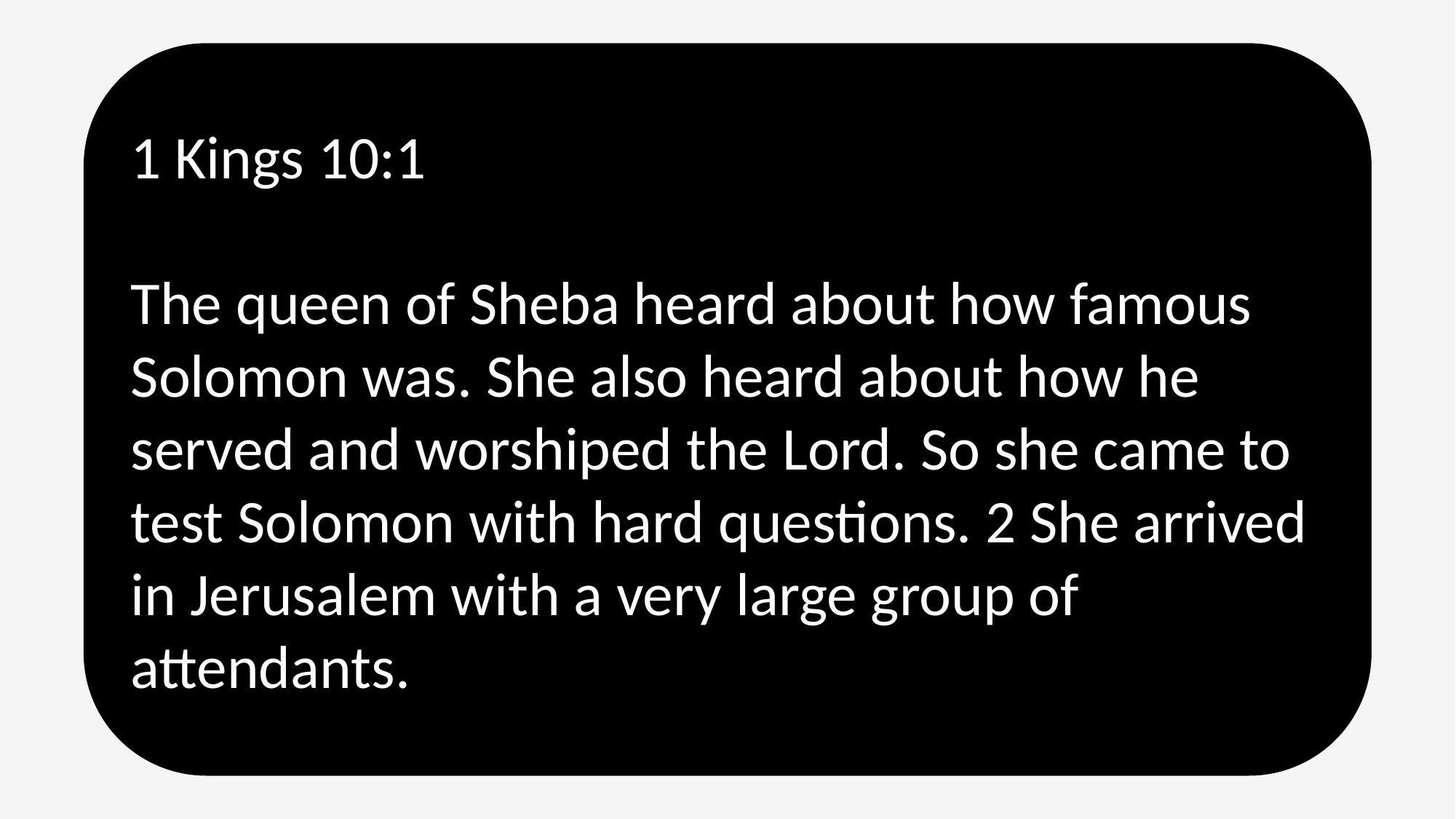

1 Kings 10:1

The queen of Sheba heard about how famous Solomon was. She also heard about how he served and worshiped the Lord. So she came to test Solomon with hard questions. 2 She arrived in Jerusalem with a very large group of attendants.